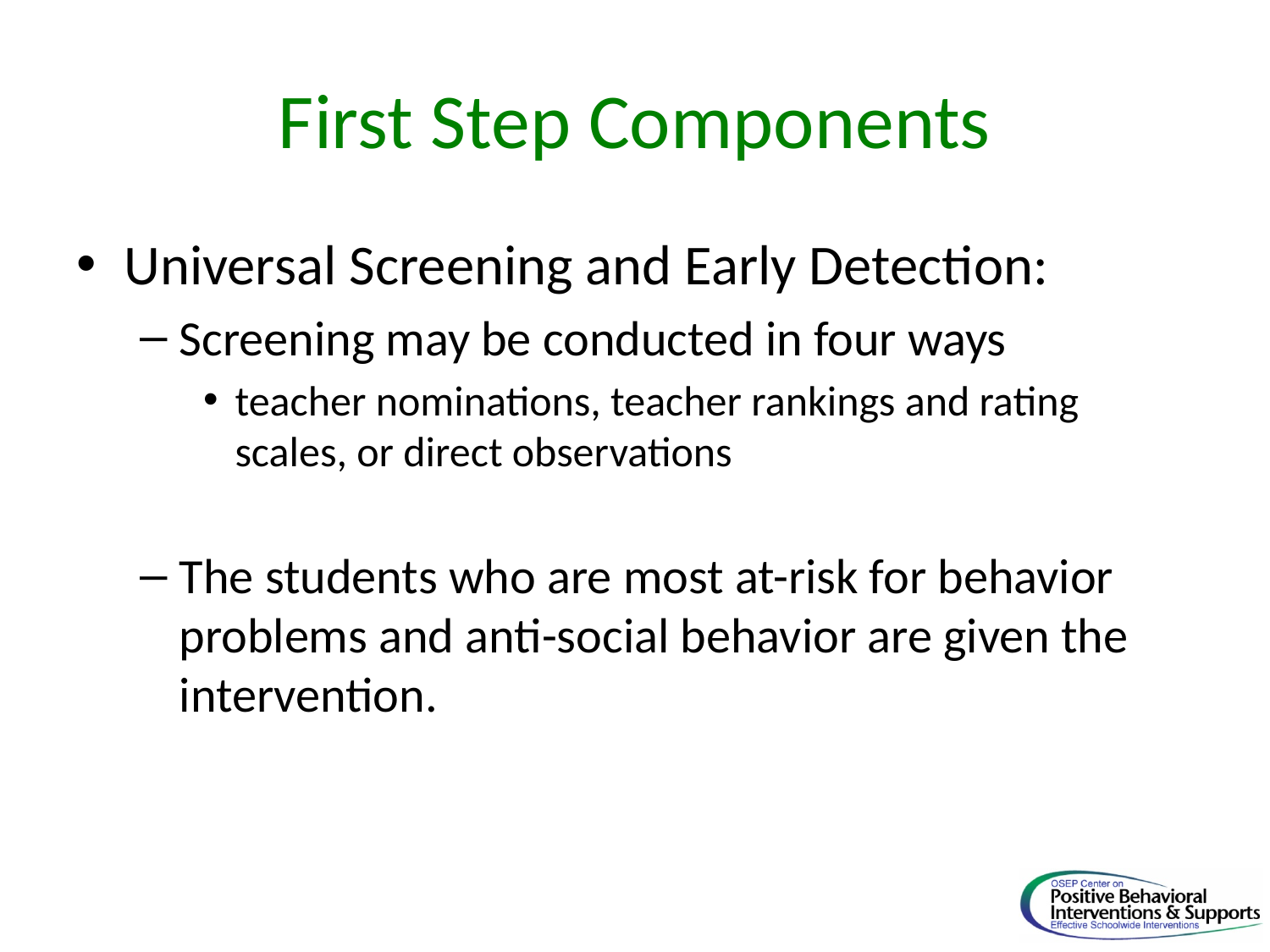

# First Step Components
Universal Screening and Early Detection:
Screening may be conducted in four ways
teacher nominations, teacher rankings and rating scales, or direct observations

The students who are most at-risk for behavior problems and anti-social behavior are given the intervention.